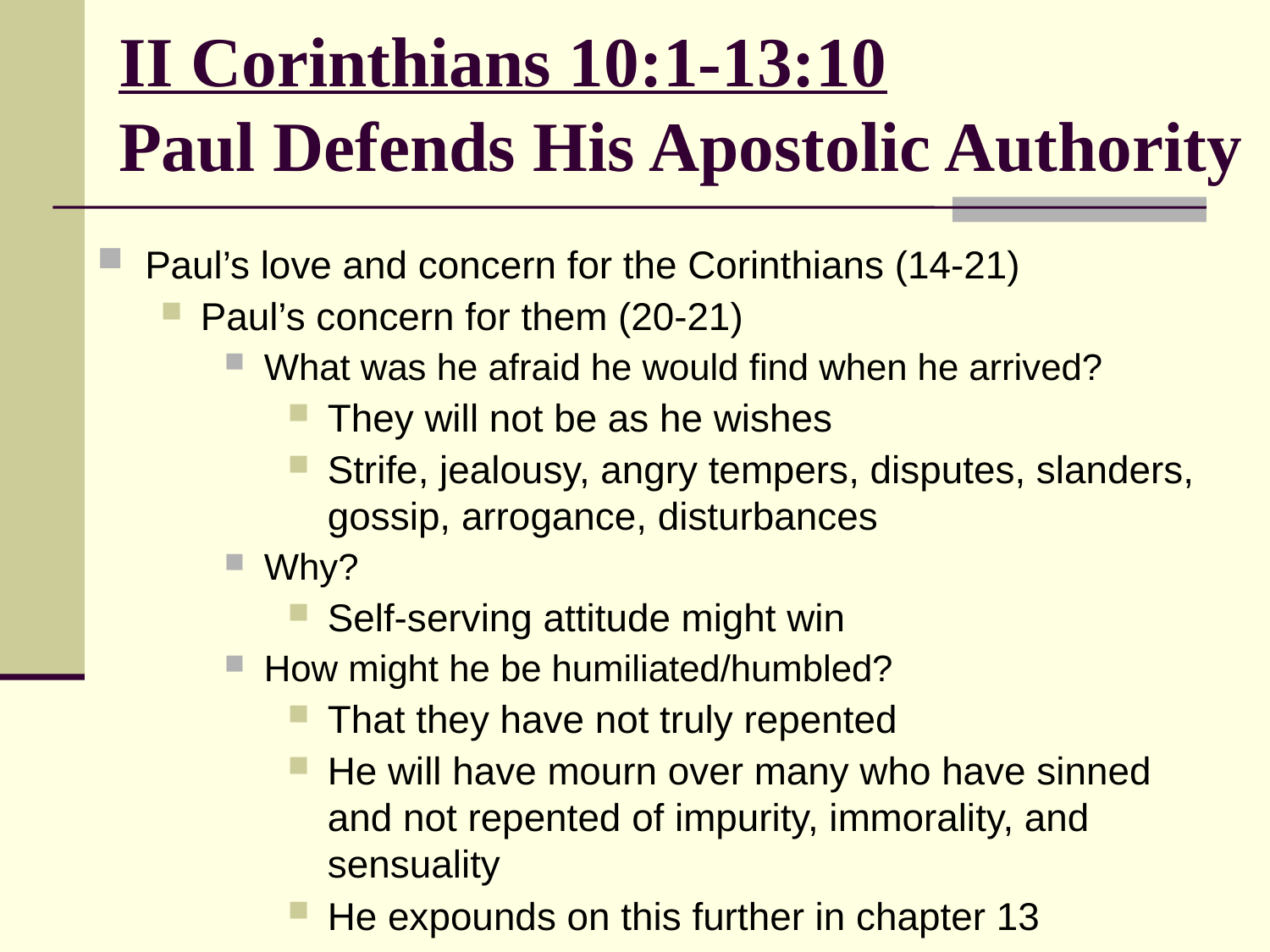

# II Corinthians 10:1-13:10 Paul Defends His Apostolic Authority
Paul’s love and concern for the Corinthians (14-21)
Paul’s concern for them (20-21)
What was he afraid he would find when he arrived?
They will not be as he wishes
Strife, jealousy, angry tempers, disputes, slanders, gossip, arrogance, disturbances
Why?
Self-serving attitude might win
How might he be humiliated/humbled?
That they have not truly repented
He will have mourn over many who have sinned and not repented of impurity, immorality, and sensuality
He expounds on this further in chapter 13